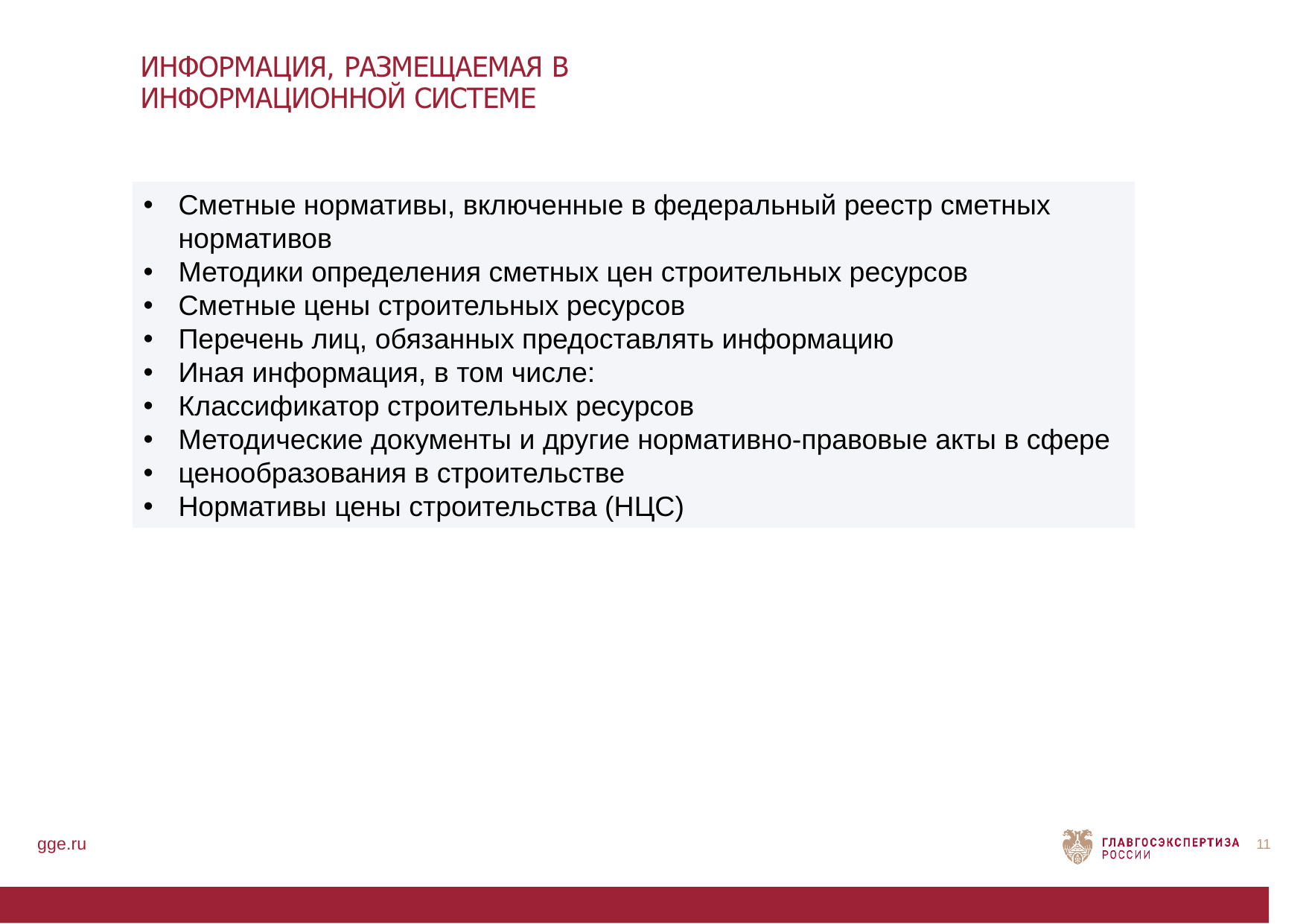

ИНФОРМАЦИЯ, РАЗМЕЩАЕМАЯ В ИНФОРМАЦИОННОЙ СИСТЕМЕ

Сметные нормативы, включенные в федеральный реестр сметных нормативов
Методики определения сметных цен строительных ресурсов
Сметные цены строительных ресурсов
Перечень лиц, обязанных предоставлять информацию
Иная информация, в том числе:
Классификатор строительных ресурсов
Методические документы и другие нормативно-правовые акты в сфере
ценообразования в строительстве
Нормативы цены строительства (НЦС)
gge.ru
11